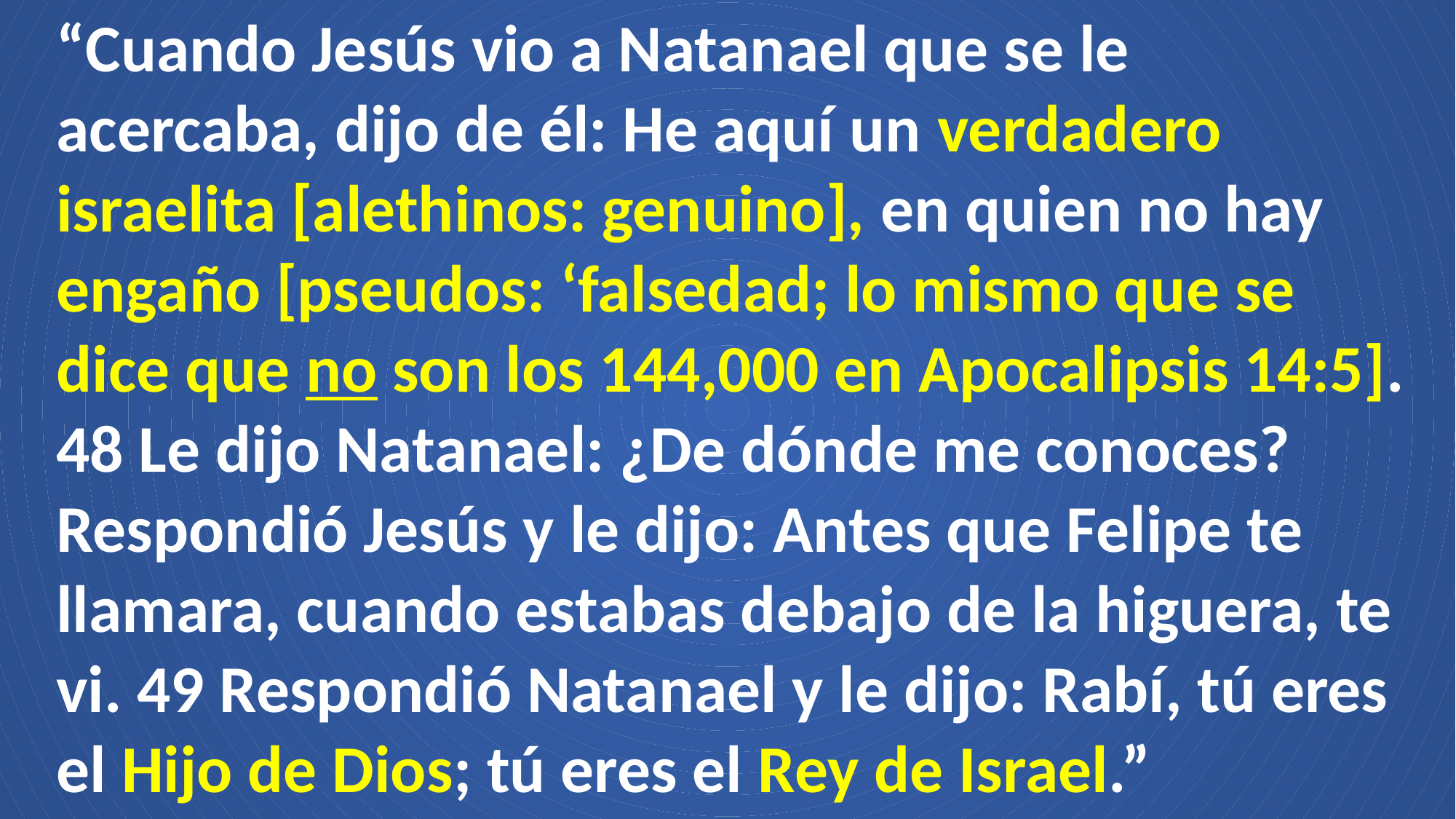

“Cuando Jesús vio a Natanael que se le acercaba, dijo de él: He aquí un verdadero israelita [alethinos: genuino], en quien no hay engaño [pseudos: ‘falsedad; lo mismo que se dice que no son los 144,000 en Apocalipsis 14:5]. 48 Le dijo Natanael: ¿De dónde me conoces? Respondió Jesús y le dijo: Antes que Felipe te llamara, cuando estabas debajo de la higuera, te vi. 49 Respondió Natanael y le dijo: Rabí, tú eres el Hijo de Dios; tú eres el Rey de Israel.”